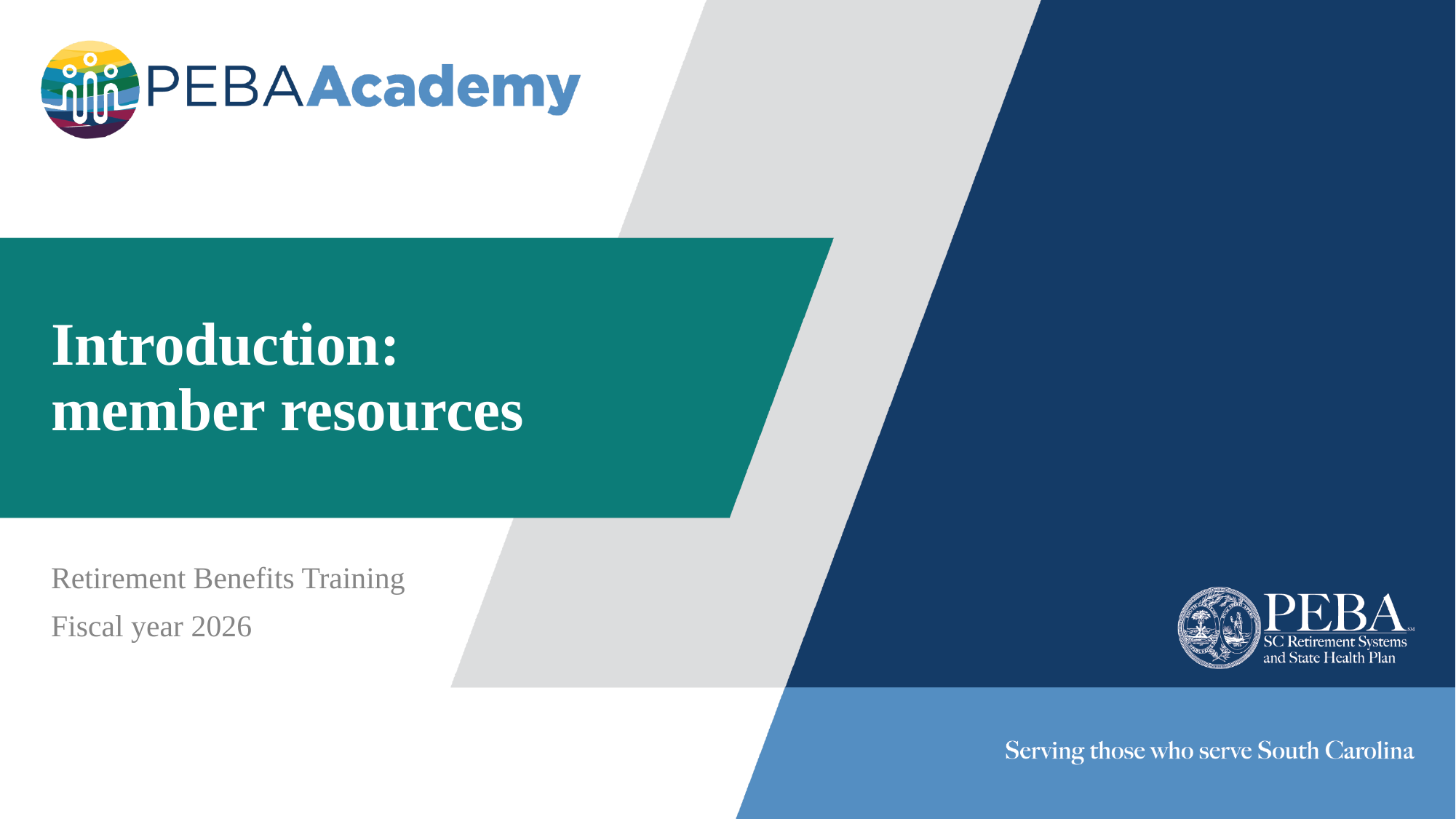

# Introduction: member resources
Retirement Benefits Training
Fiscal year 2026